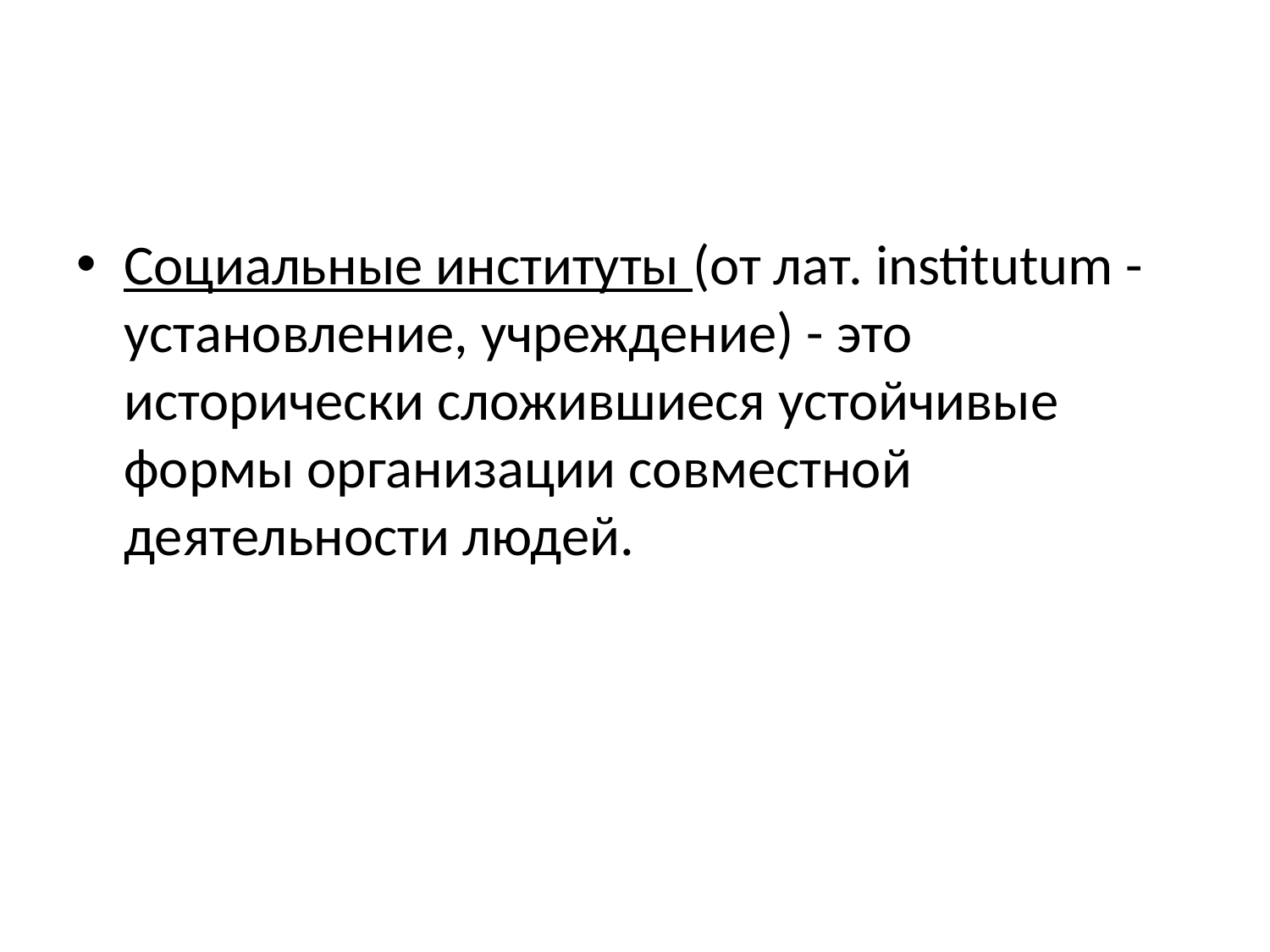

#
Социальные институты (от лат. institutum - установление, учреждение) - это исторически сложившиеся устойчивые формы организации совместной деятельности людей.